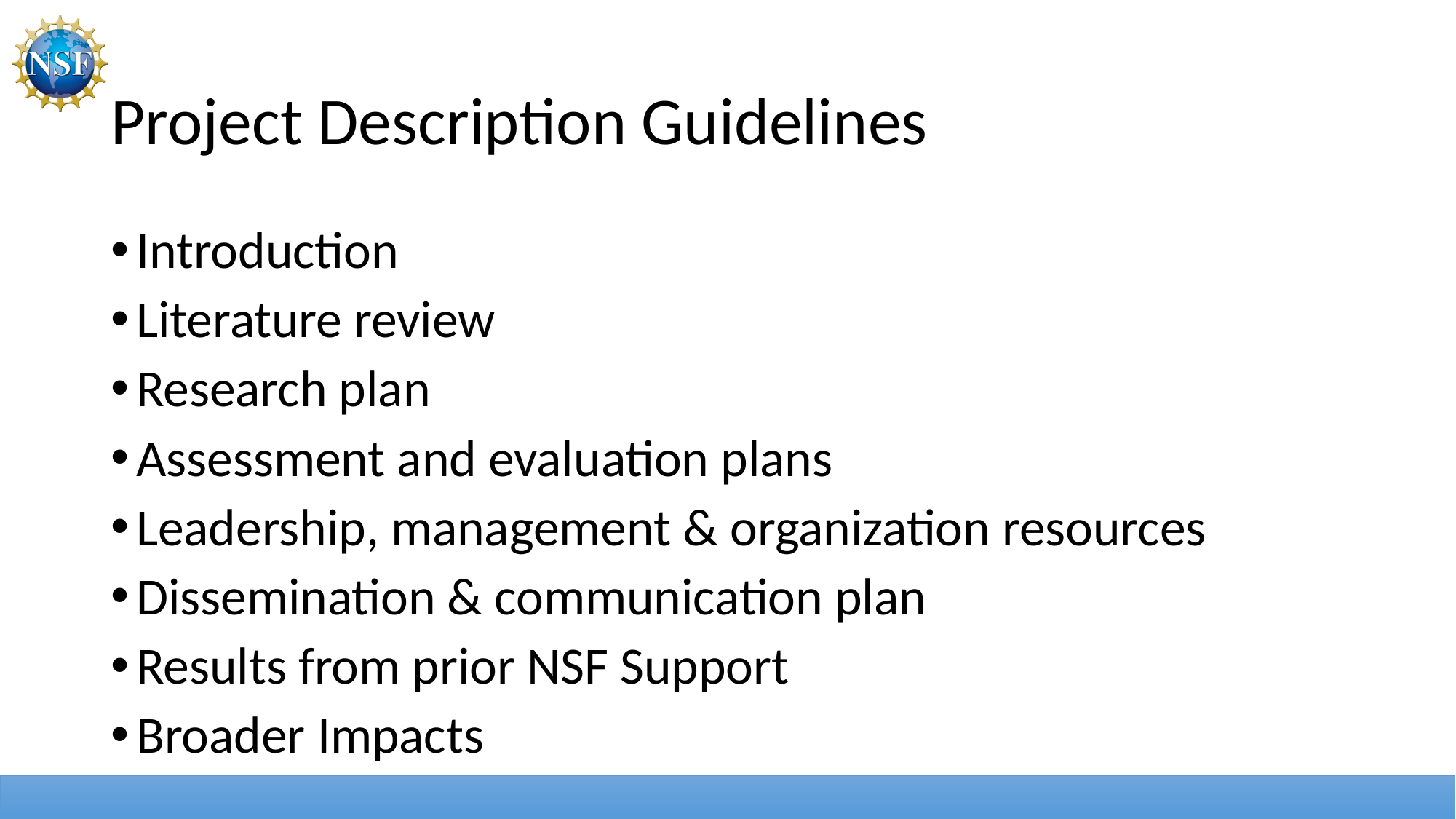

# Project Description Guidelines
Introduction
Literature review
Research plan
Assessment and evaluation plans
Leadership, management & organization resources
Dissemination & communication plan
Results from prior NSF Support
Broader Impacts